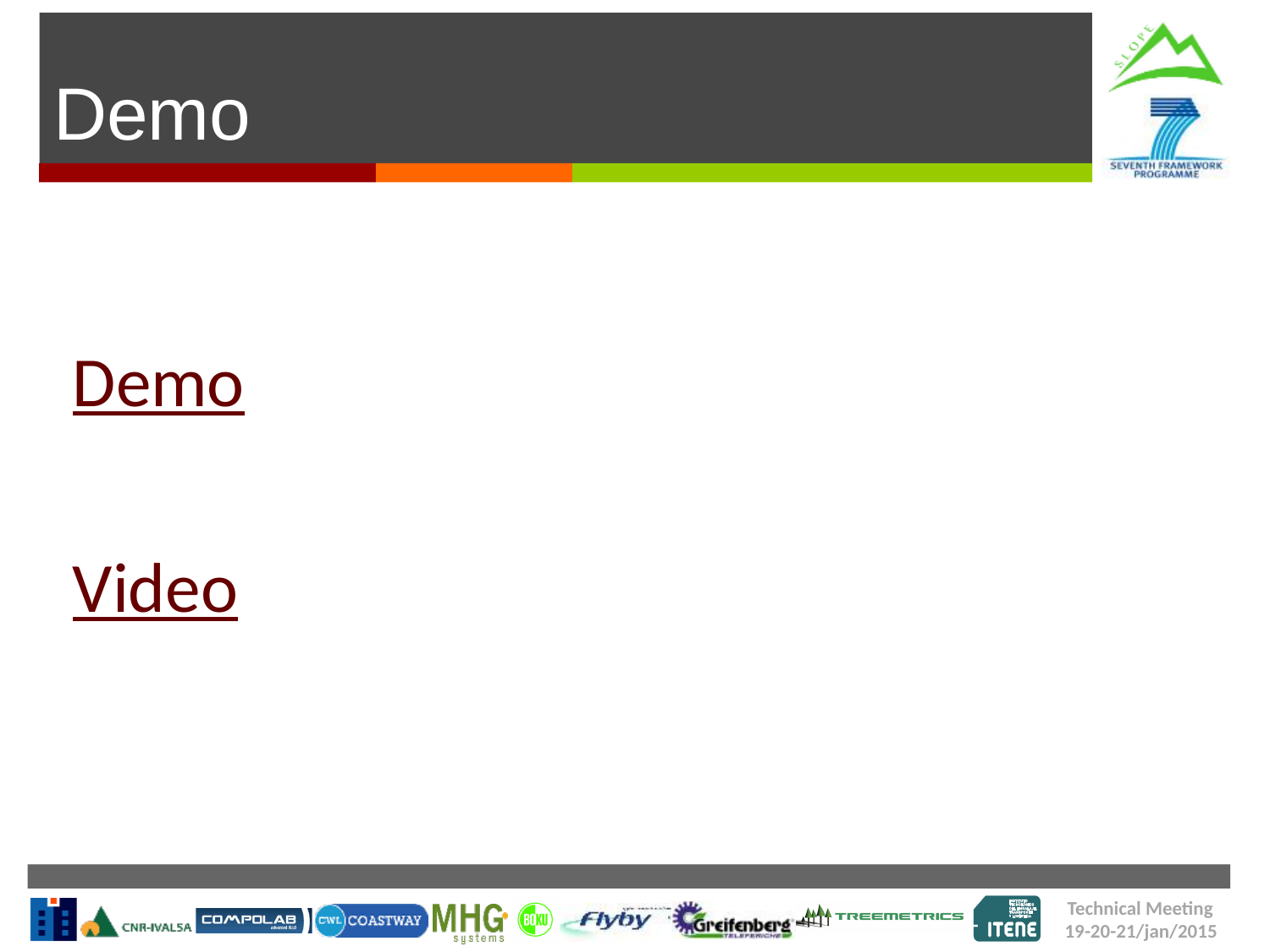

# Demo
Demo
Video
Technical Meeting  19-20-21/jan/2015